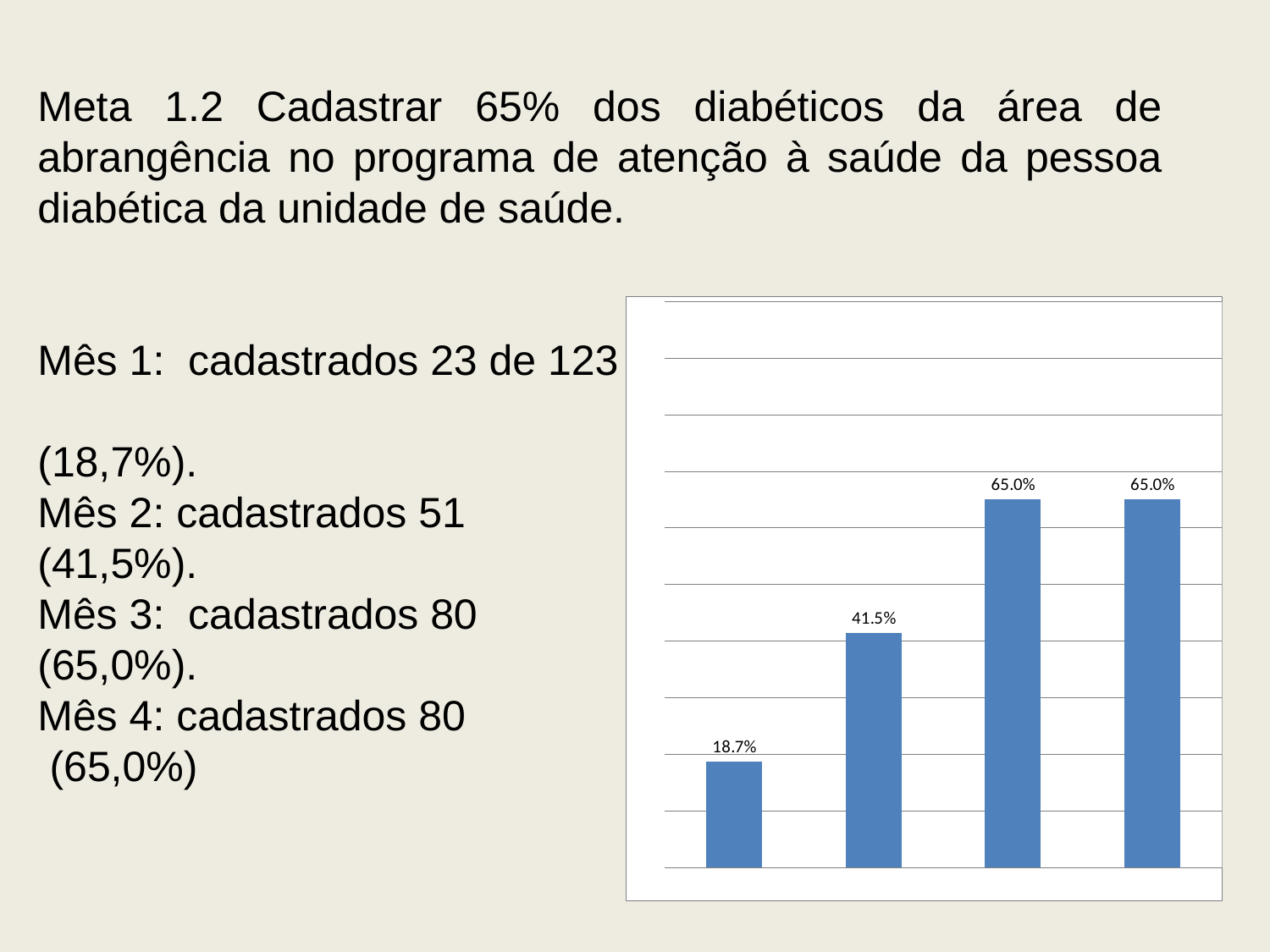

Meta 1.2 Cadastrar 65% dos diabéticos da área de abrangência no programa de atenção à saúde da pessoa diabética da unidade de saúde.

Mês 1:  cadastrados 23 de 123
(18,7%).
Mês 2: cadastrados 51
(41,5%).
Mês 3:  cadastrados 80
(65,0%).
Mês 4: cadastrados 80
 (65,0%)

### Chart

| Category | Cobertura do programa de atenção ao  diabético na unidade de saúde |
|---|---|
| Mês 1 | 0.1869918699186992 |
| Mês 2 | 0.4146341463414634 |
| Mês 3 | 0.6504065040650405 |
| Mês 4 | 0.6504065040650405 |